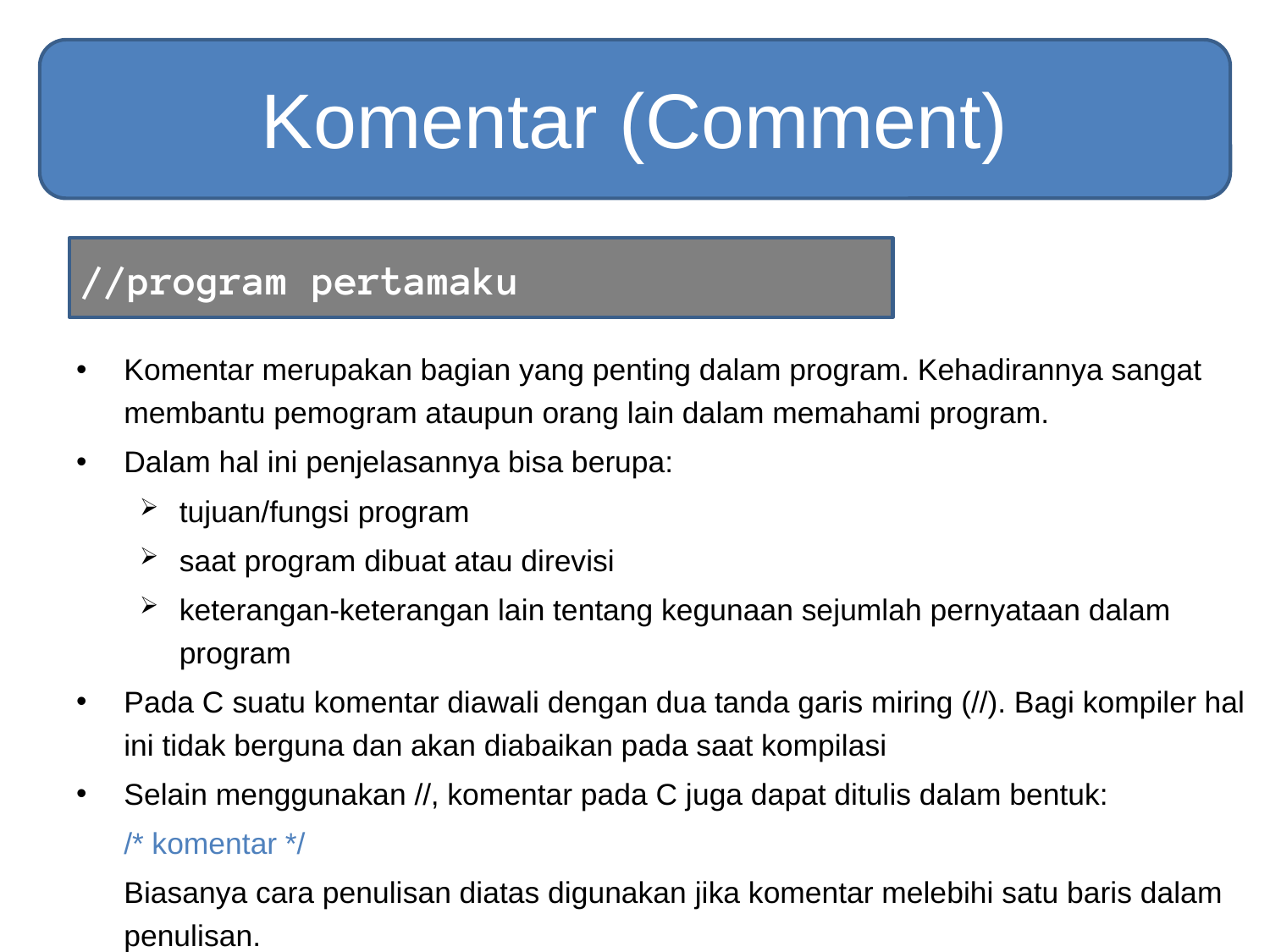

# Komentar (Comment)
//program pertamaku
Komentar merupakan bagian yang penting dalam program. Kehadirannya sangat membantu pemogram ataupun orang lain dalam memahami program.
Dalam hal ini penjelasannya bisa berupa:
tujuan/fungsi program
saat program dibuat atau direvisi
keterangan-keterangan lain tentang kegunaan sejumlah pernyataan dalam program
Pada C suatu komentar diawali dengan dua tanda garis miring (//). Bagi kompiler hal ini tidak berguna dan akan diabaikan pada saat kompilasi
Selain menggunakan //, komentar pada C juga dapat ditulis dalam bentuk:
	/* komentar */
	Biasanya cara penulisan diatas digunakan jika komentar melebihi satu baris dalam penulisan.